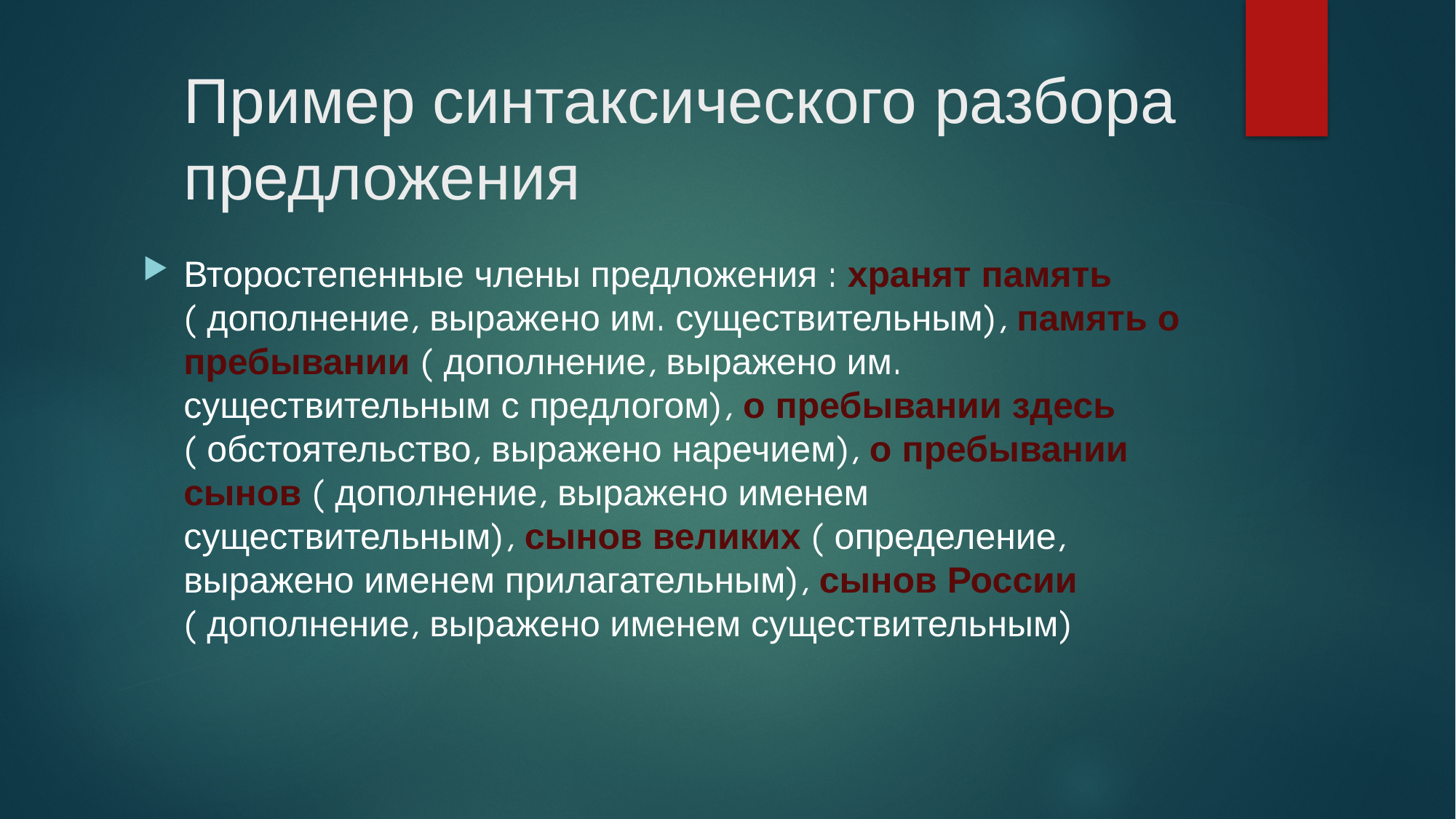

# Пример синтаксического разбора предложения
Второстепенные члены предложения : хранят память ( дополнение, выражено им. существительным), память о пребывании ( дополнение, выражено им. существительным с предлогом), о пребывании здесь ( обстоятельство, выражено наречием), о пребывании сынов ( дополнение, выражено именем существительным), сынов великих ( определение, выражено именем прилагательным), сынов России ( дополнение, выражено именем существительным)